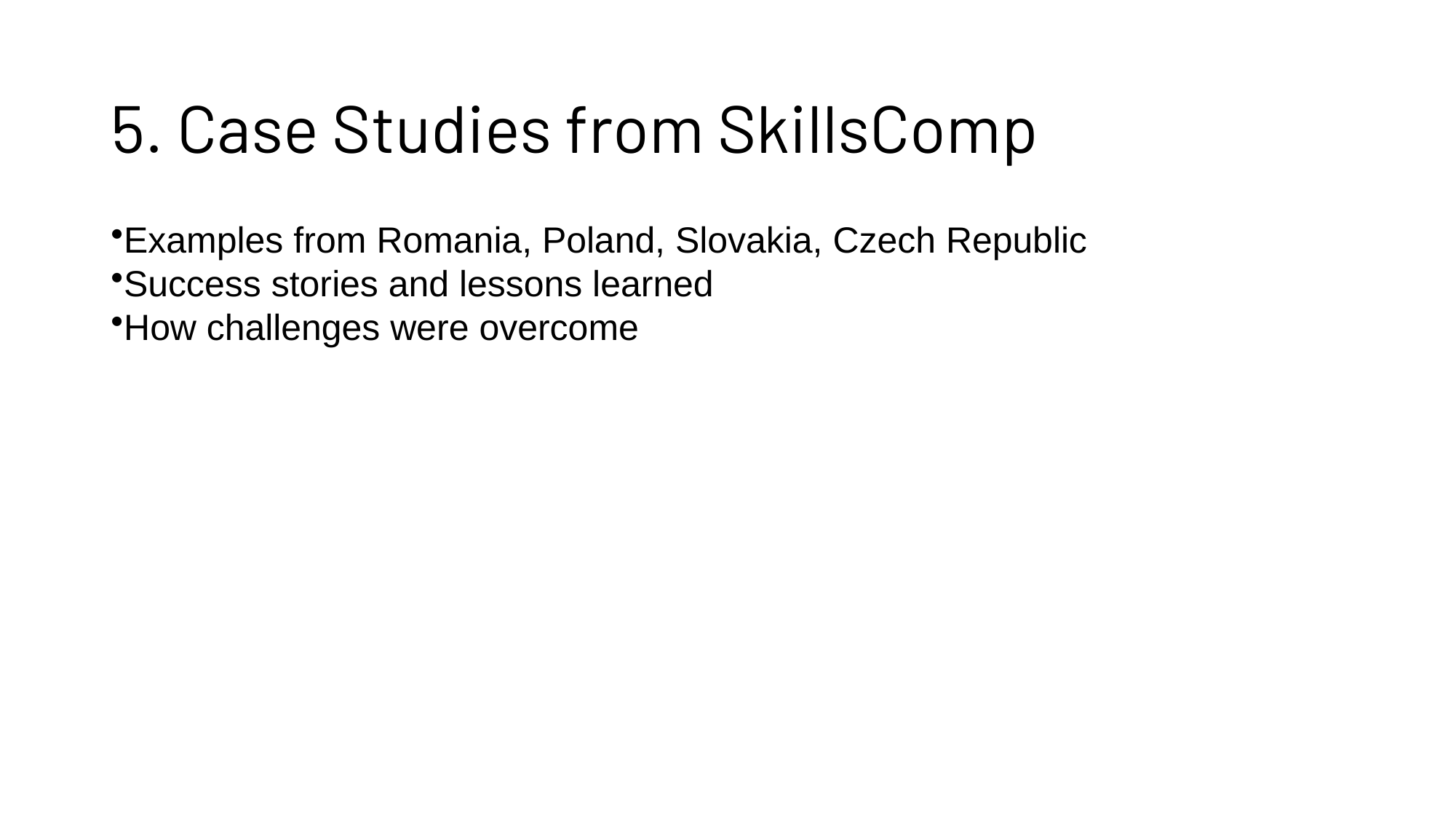

# 5. Case Studies from SkillsComp
Examples from Romania, Poland, Slovakia, Czech Republic
Success stories and lessons learned
How challenges were overcome